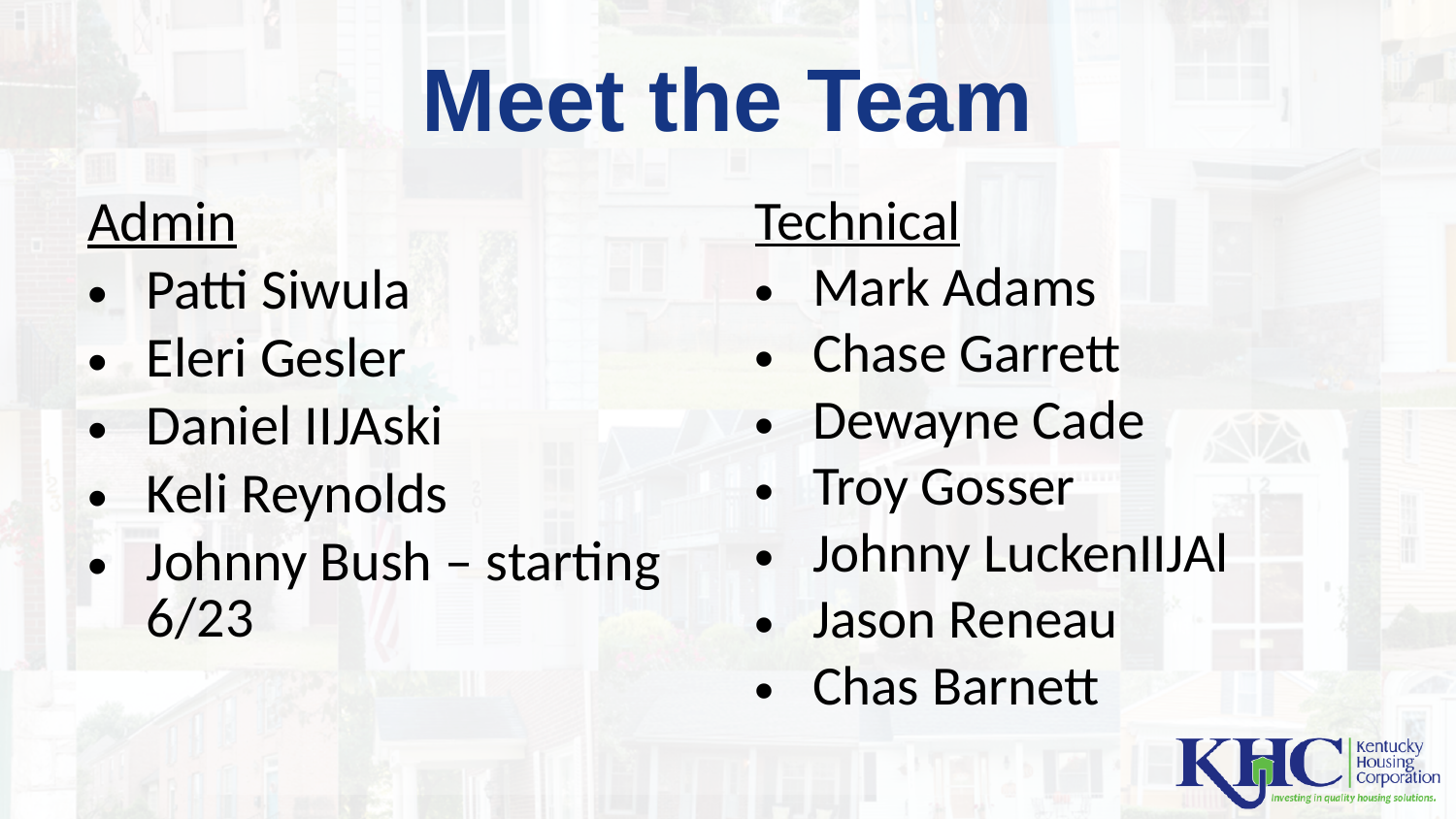

# Meet the Team
Admin
Patti Siwula
Eleri Gesler
Daniel IIJAski
Keli Reynolds
Johnny Bush – starting 6/23
Technical
Mark Adams
Chase Garrett
Dewayne Cade
Troy Gosser
Johnny LuckenIIJAl
Jason Reneau
Chas Barnett